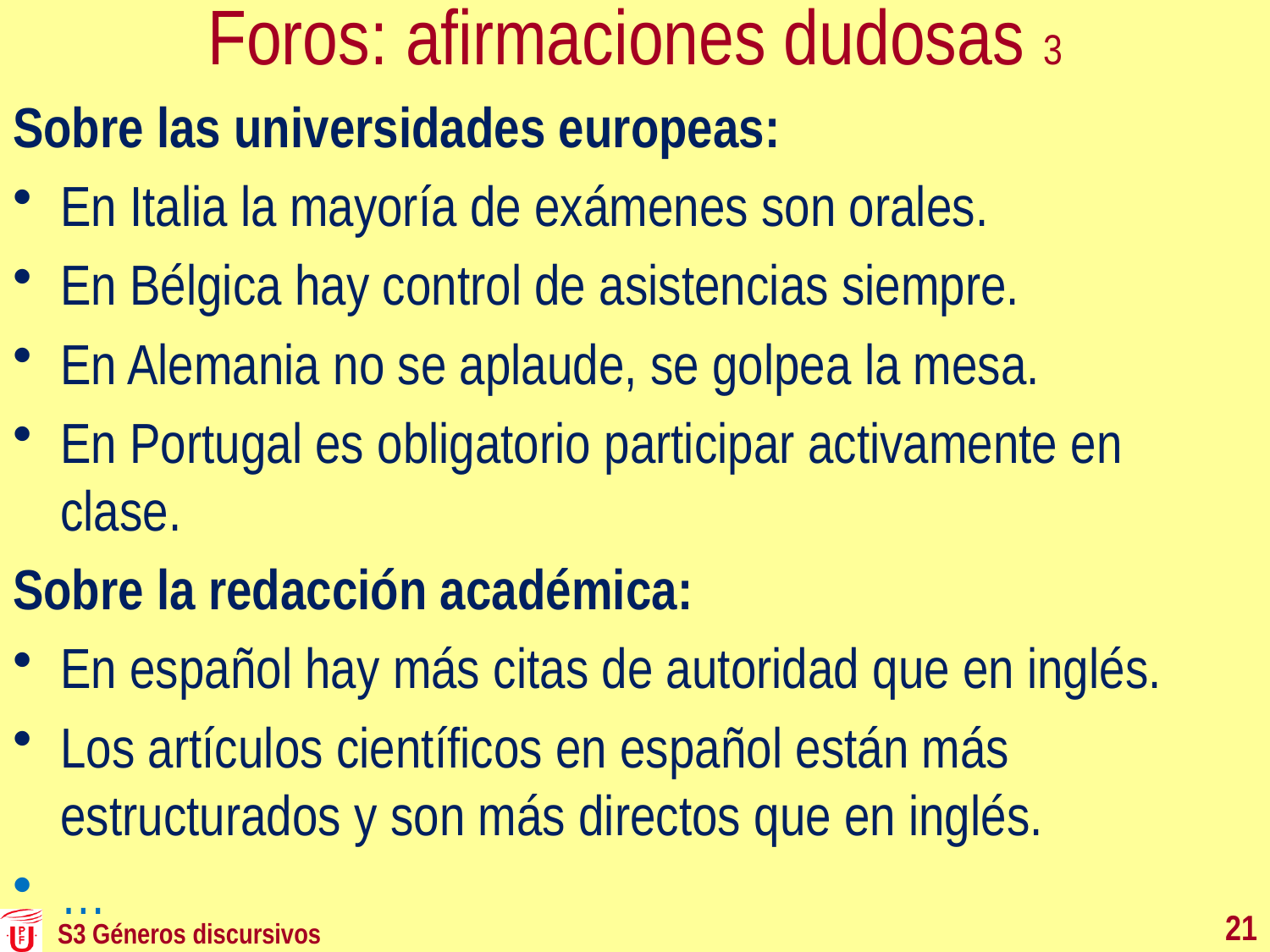

# Foros: afirmaciones dudosas 3
Sobre las universidades europeas:
En Italia la mayoría de exámenes son orales.
En Bélgica hay control de asistencias siempre.
En Alemania no se aplaude, se golpea la mesa.
En Portugal es obligatorio participar activamente en clase.
Sobre la redacción académica:
En español hay más citas de autoridad que en inglés.
Los artículos científicos en español están más estructurados y son más directos que en inglés.
…
21
S3 Géneros discursivos